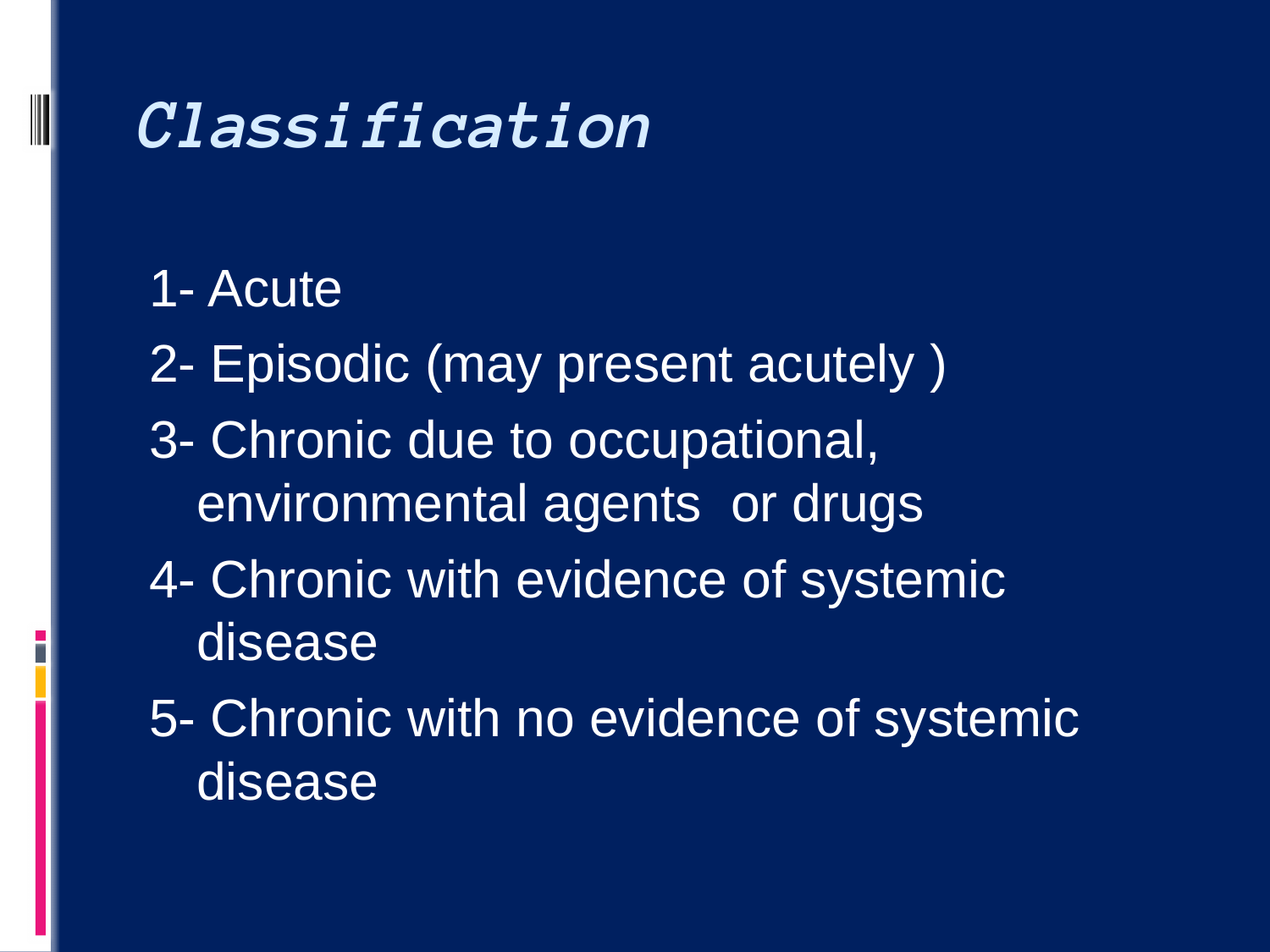

# Classification
1- Acute
2- Episodic (may present acutely )
3- Chronic due to occupational, environmental agents  or drugs
4- Chronic with evidence of systemic disease
5- Chronic with no evidence of systemic disease